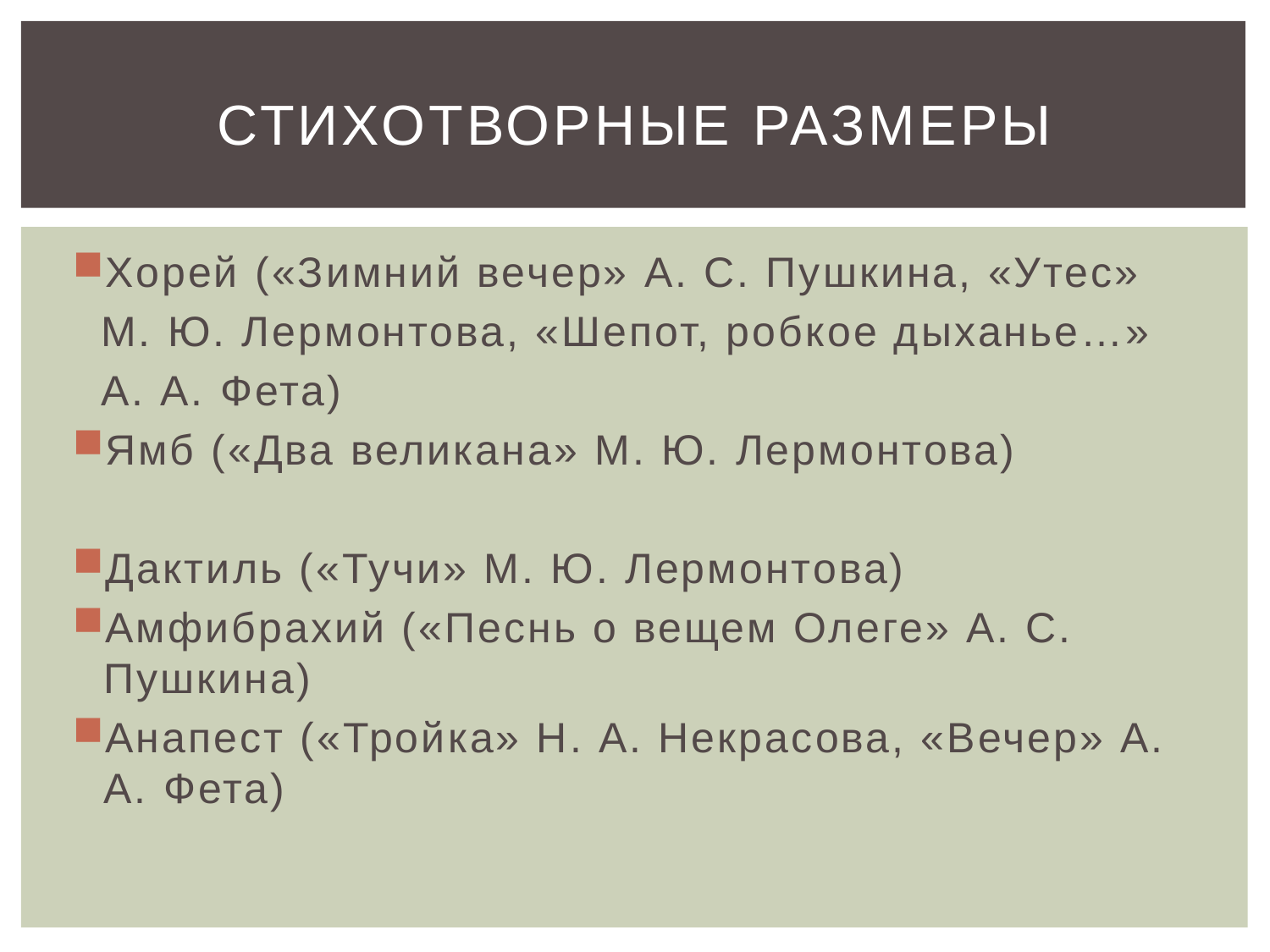

# Стихотворные размеры
Хорей («Зимний вечер» А. С. Пушкина, «Утес»
  М. Ю. Лермонтова, «Шепот, робкое дыханье…»
  А. А. Фета)
Ямб («Два великана» М. Ю. Лермонтова)

Дактиль («Тучи» М. Ю. Лермонтова)
Амфибрахий («Песнь о вещем Олеге» А. С. Пушкина)
Анапест («Тройка» Н. А. Некрасова, «Вечер» А. А. Фета)